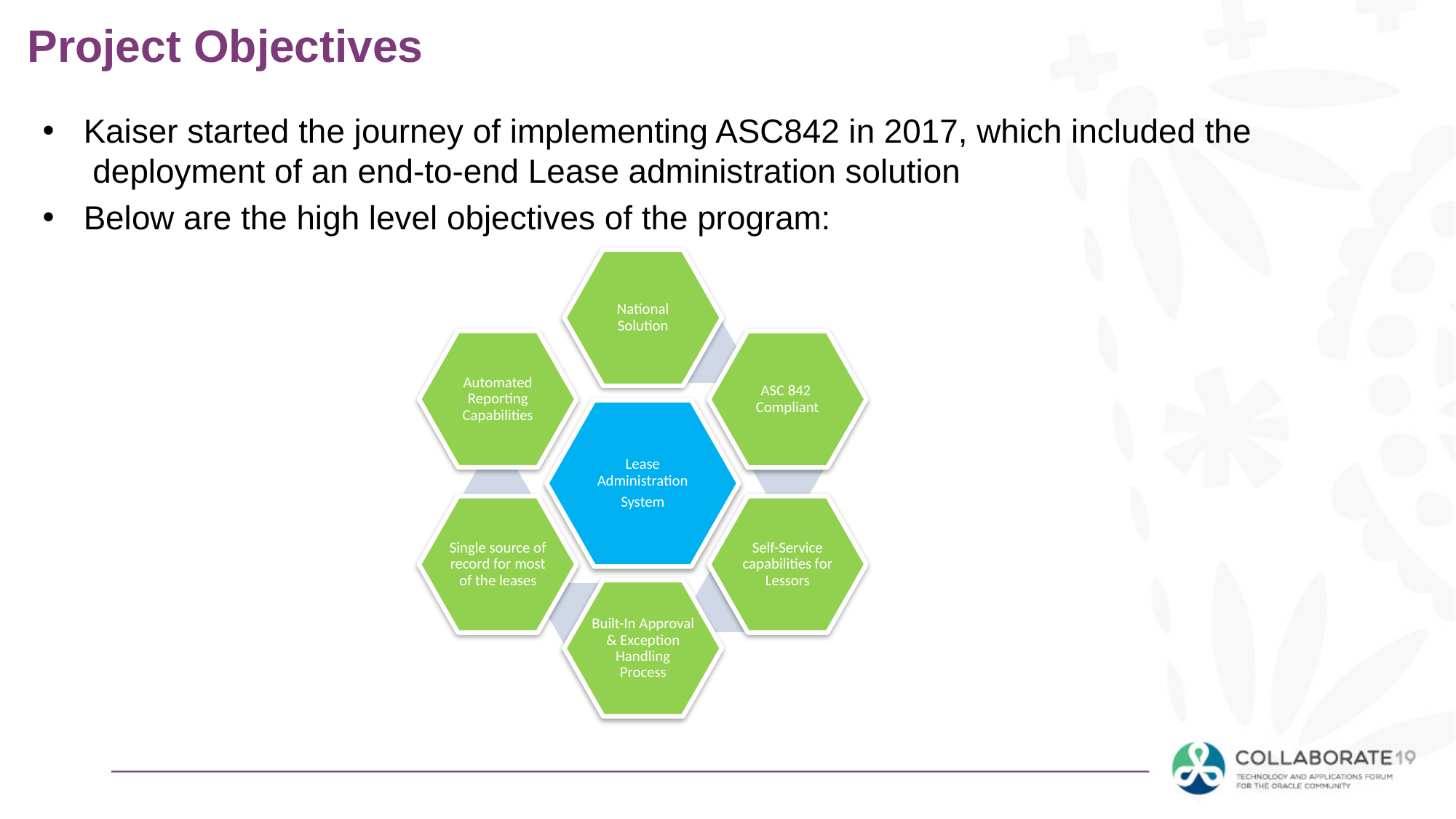

# Project Objectives
Kaiser started the journey of implementing ASC842 in 2017, which included the  deployment of an end-to-end Lease administration solution
Below are the high level objectives of the program:

Lease Administration
System
National Solution
ASC 842  Compliant
Self-Service capabilities for Lessors
Built-In Approval & Exception Handling Process
Single source of record for most of the leases
Automated Reporting Capabilities